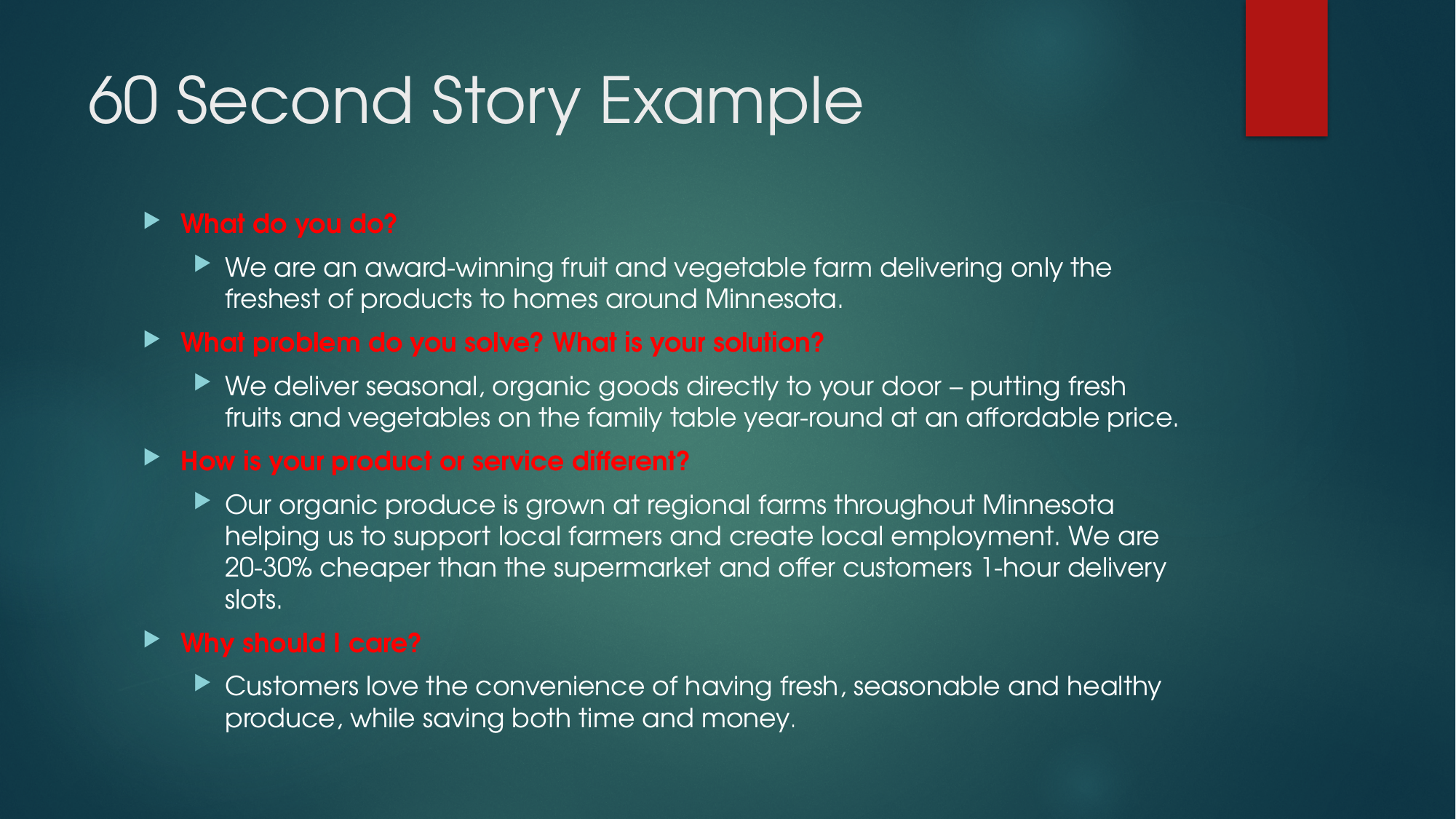

# 60 Second Story Example
What do you do?
We are an award-winning fruit and vegetable farm delivering only the freshest of products to homes around Minnesota.
What problem do you solve? What is your solution?
We deliver seasonal, organic goods directly to your door – putting fresh fruits and vegetables on the family table year-round at an affordable price.
How is your product or service different?
Our organic produce is grown at regional farms throughout Minnesota helping us to support local farmers and create local employment. We are 20-30% cheaper than the supermarket and offer customers 1-hour delivery slots.
Why should I care?
Customers love the convenience of having fresh, seasonable and healthy produce, while saving both time and money.